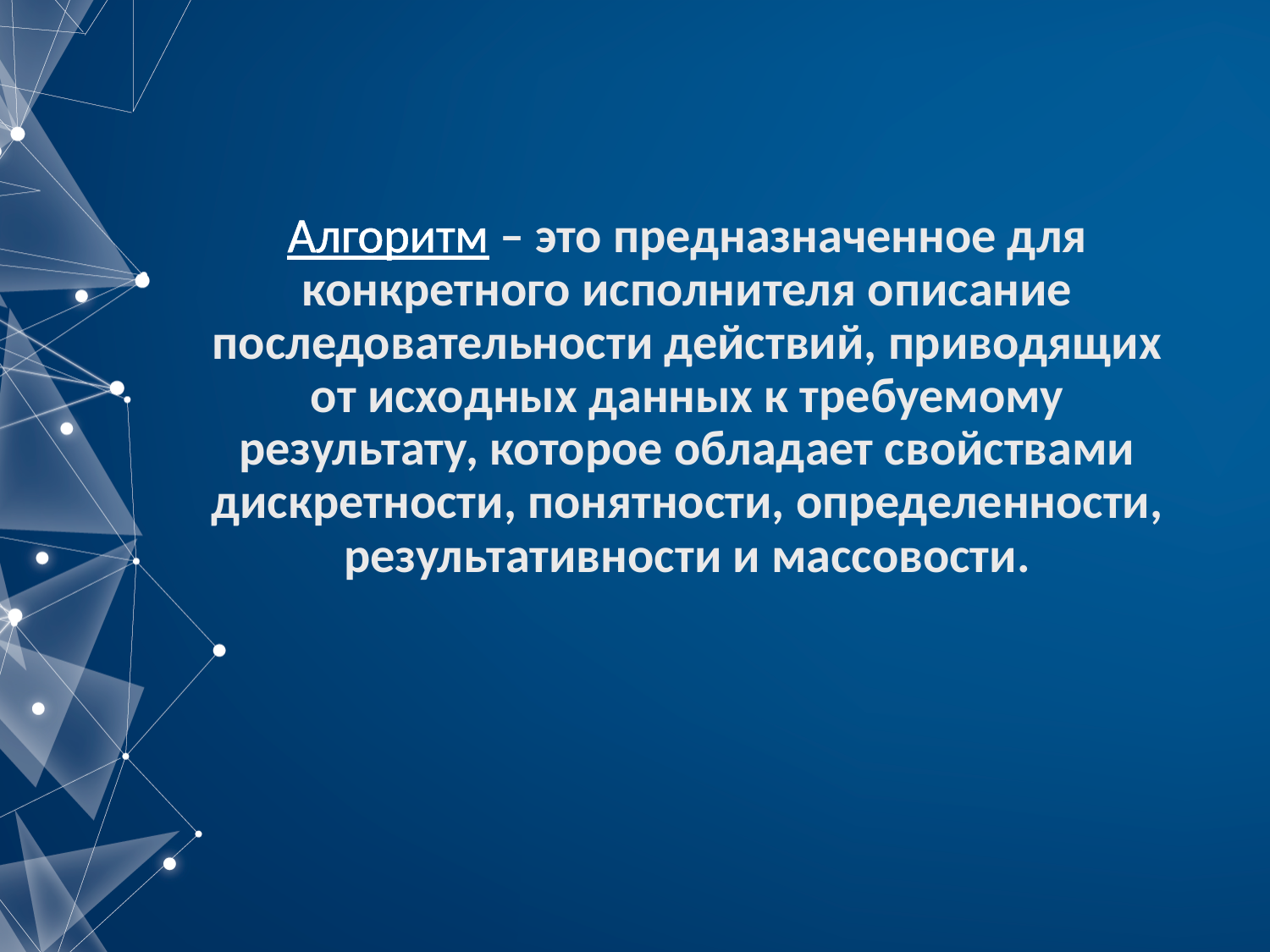

Алгоритм – это предназначенное для конкретного исполнителя описание последовательности действий, приводящих от исходных данных к требуемому результату, которое обладает свойствами дискретности, понятности, определенности, результативности и массовости.